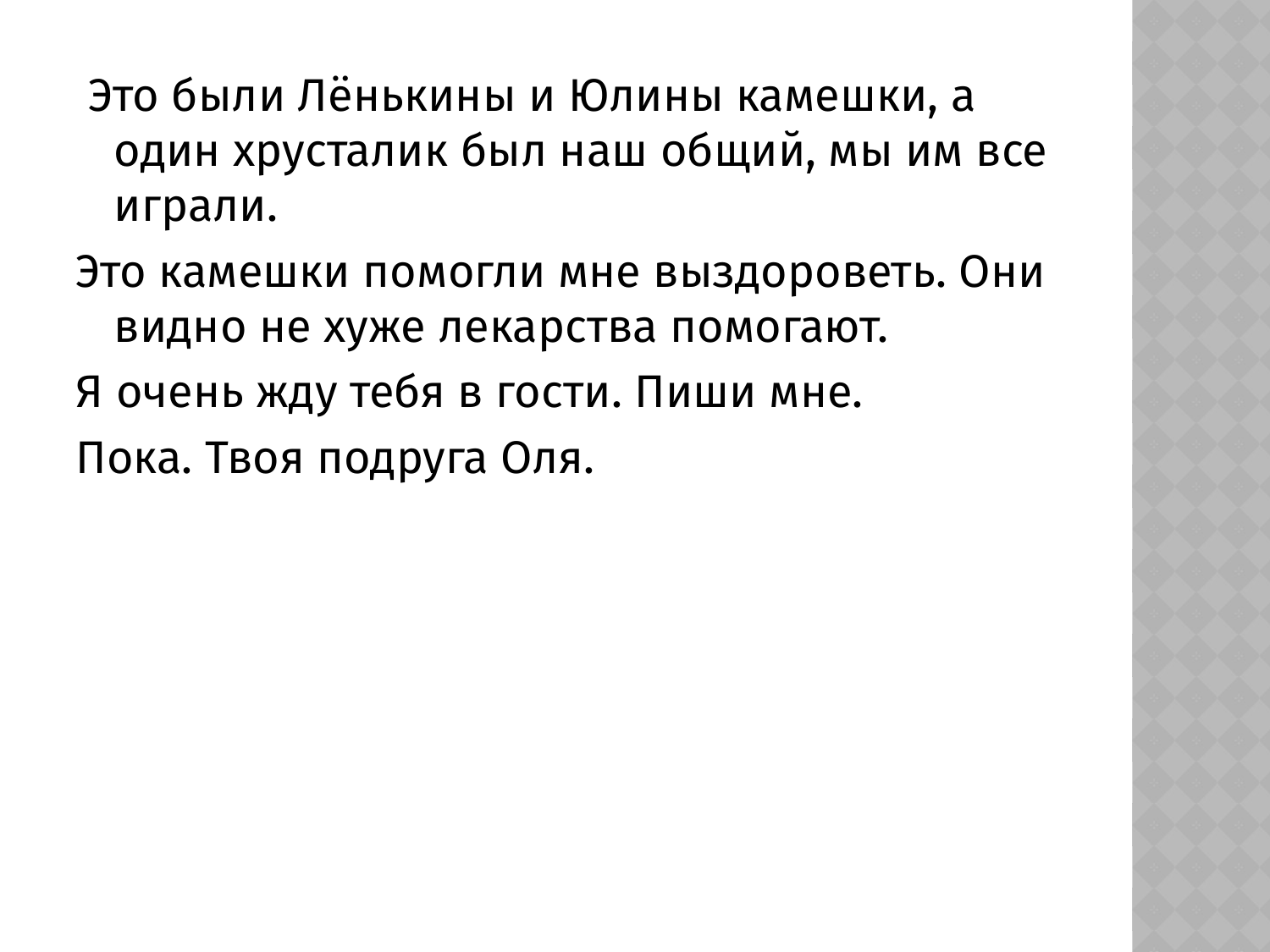

Это были Лёнькины и Юлины камешки, а один хрусталик был наш общий, мы им все играли.
Это камешки помогли мне выздороветь. Они видно не хуже лекарства помогают.
Я очень жду тебя в гости. Пиши мне.
Пока. Твоя подруга Оля.